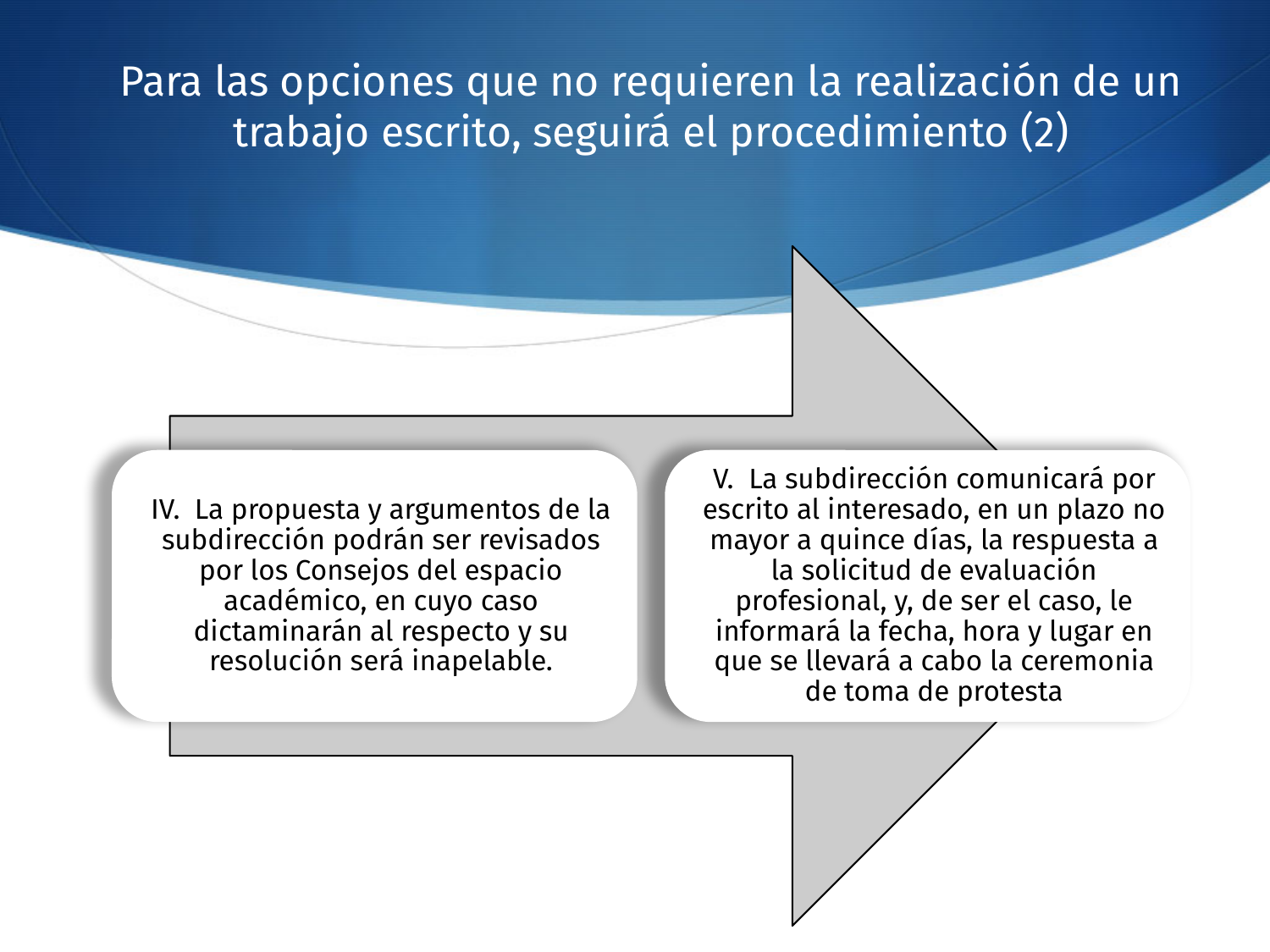

# Para las opciones que no requieren la realización de un trabajo escrito, seguirá el procedimiento (2)
IV.  La propuesta y argumentos de la subdirección podrán ser revisados por los Consejos del espacio académico, en cuyo caso dictaminarán al respecto y su resolución será inapelable.
V.  La subdirección comunicará por escrito al interesado, en un plazo no mayor a quince días, la respuesta a la solicitud de evaluación profesional, y, de ser el caso, le informará la fecha, hora y lugar en que se llevará a cabo la ceremonia de toma de protesta